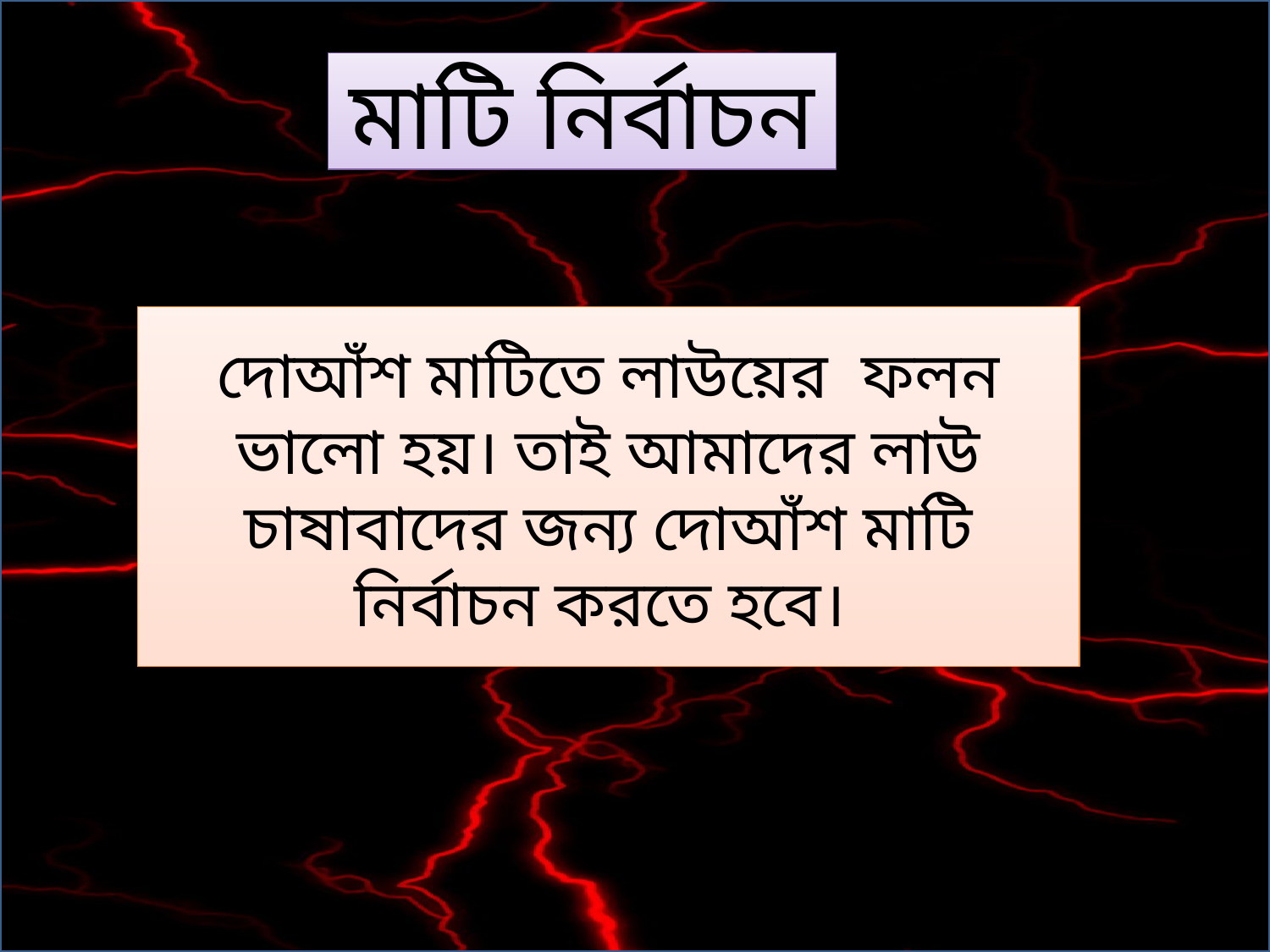

মাটি নির্বাচন
দোআঁশ মাটিতে লাউয়ের  ফলন ভালো হয়। তাই আমাদের লাউ চাষাবাদের জন্য দোআঁশ মাটি নির্বাচন করতে হবে।